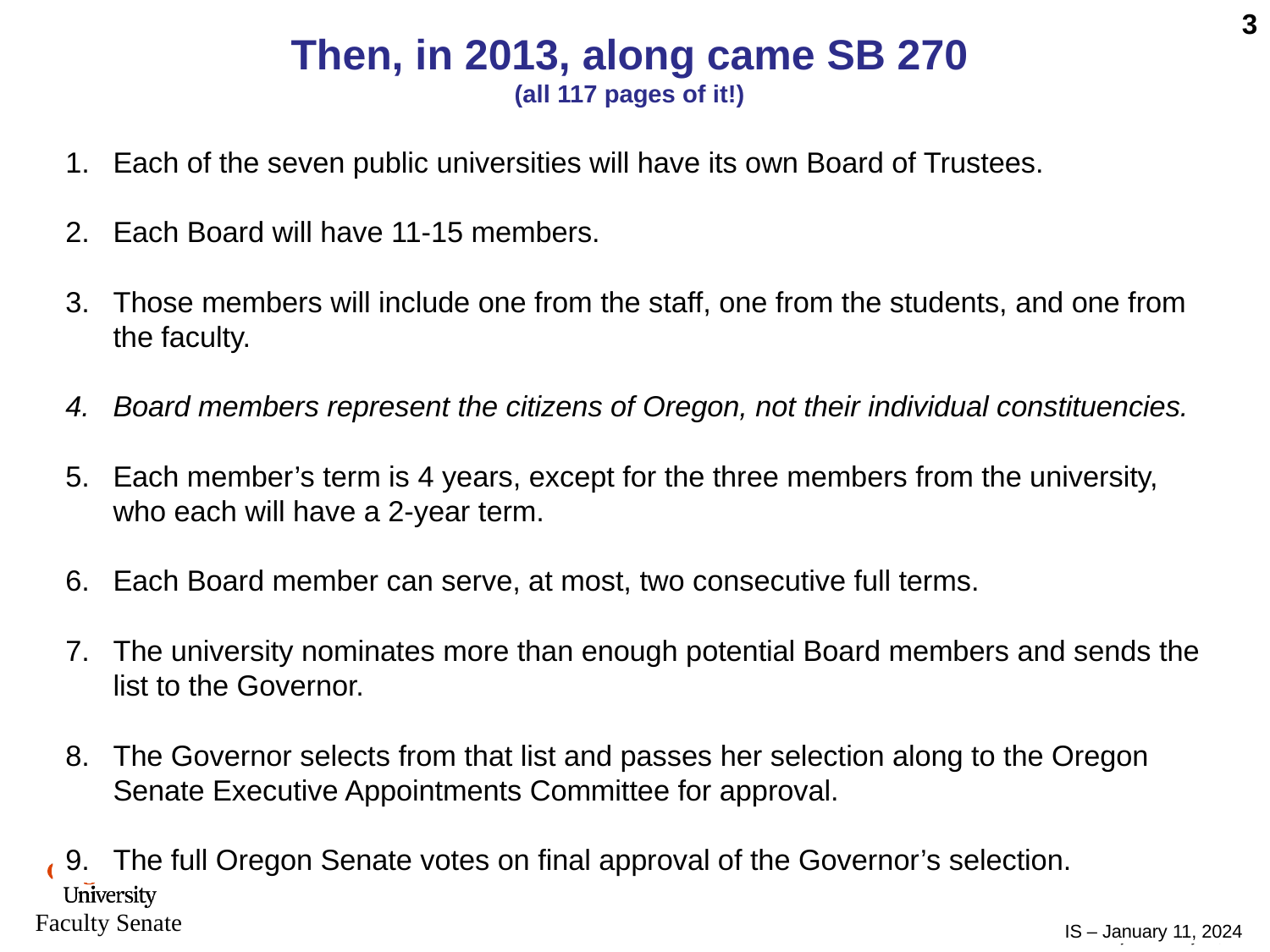

Then, in 2013, along came SB 270
(all 117 pages of it!)
Each of the seven public universities will have its own Board of Trustees.

Each Board will have 11-15 members.

Those members will include one from the staff, one from the students, and one from the faculty.
Board members represent the citizens of Oregon, not their individual constituencies.

Each member’s term is 4 years, except for the three members from the university, who each will have a 2-year term.

Each Board member can serve, at most, two consecutive full terms.

The university nominates more than enough potential Board members and sends the list to the Governor.

The Governor selects from that list and passes her selection along to the Oregon Senate Executive Appointments Committee for approval.
The full Oregon Senate votes on final approval of the Governor’s selection.

IS – January 11, 2024